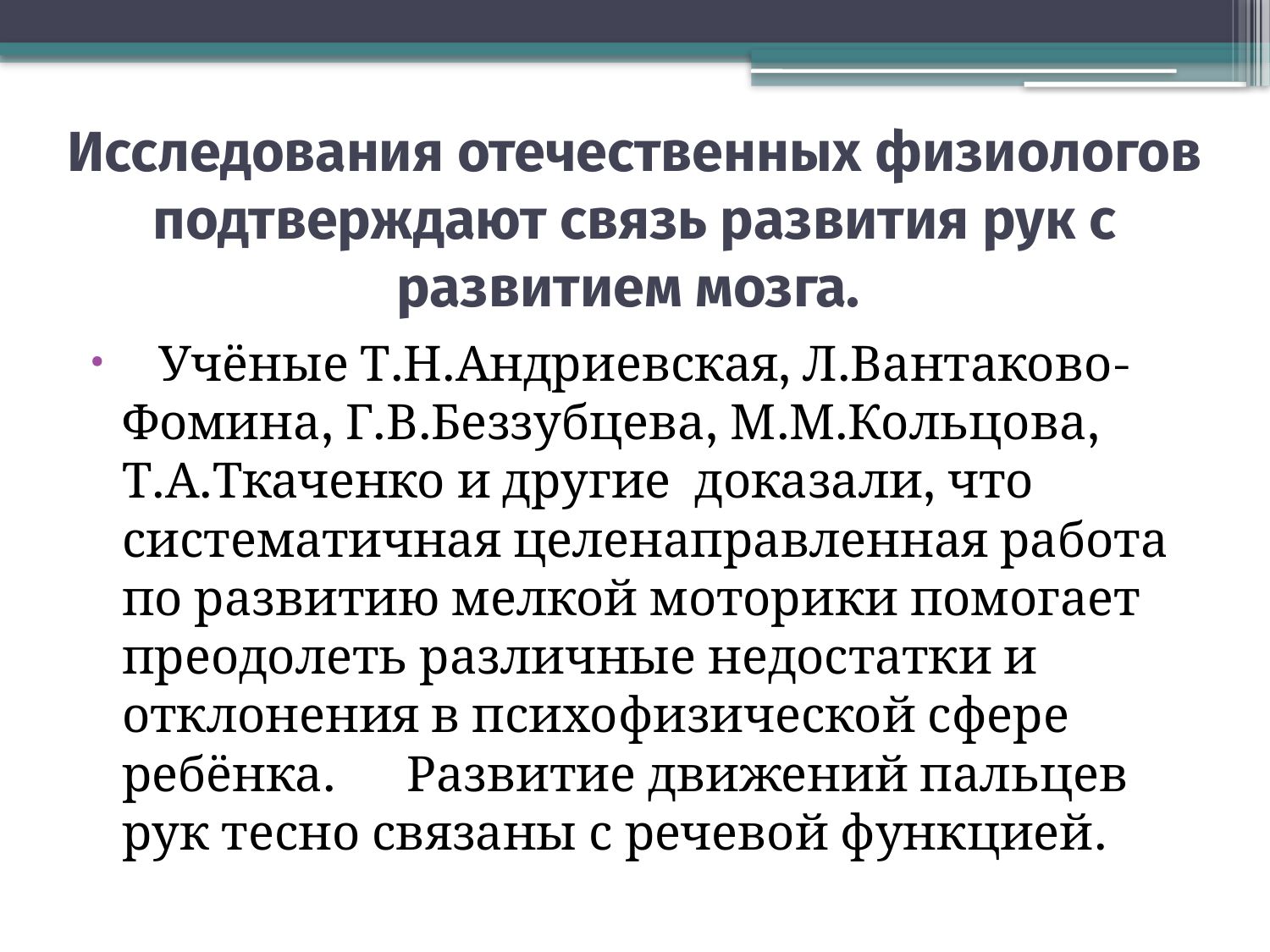

# Исследования отечественных физиологов подтверждают связь развития рук с развитием мозга.
    Учёные Т.Н.Андриевская, Л.Вантаково-Фомина, Г.В.Беззубцева, М.М.Кольцова, Т.А.Ткаченко и другие  доказали, что систематичная целенаправленная работа по развитию мелкой моторики помогает преодолеть различные недостатки и отклонения в психофизической сфере ребёнка.      Развитие движений пальцев рук тесно связаны с речевой функцией.